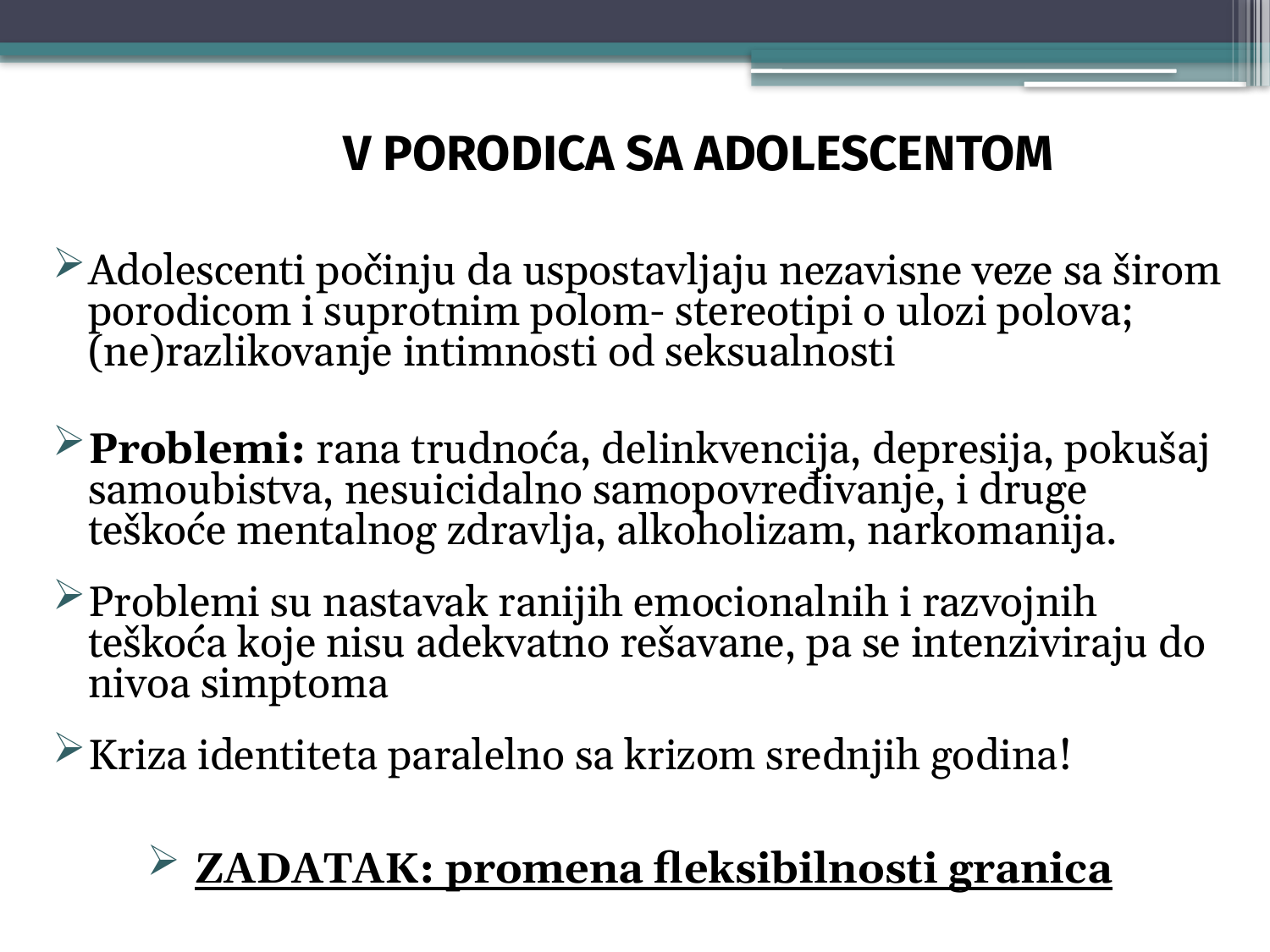

# V PORODICA SA ADOLESCENTOM
Adolescenti počinju da uspostavljaju nezavisne veze sa širom porodicom i suprotnim polom- stereotipi o ulozi polova; (ne)razlikovanje intimnosti od seksualnosti

Problemi: rana trudnoća, delinkvencija, depresija, pokušaj samoubistva, nesuicidalno samopovređivanje, i druge teškoće mentalnog zdravlja, alkoholizam, narkomanija.
Problemi su nastavak ranijih emocionalnih i razvojnih teškoća koje nisu adekvatno rešavane, pa se intenziviraju do nivoa simptoma
Kriza identiteta paralelno sa krizom srednjih godina!

ZADATAK: promena fleksibilnosti granica